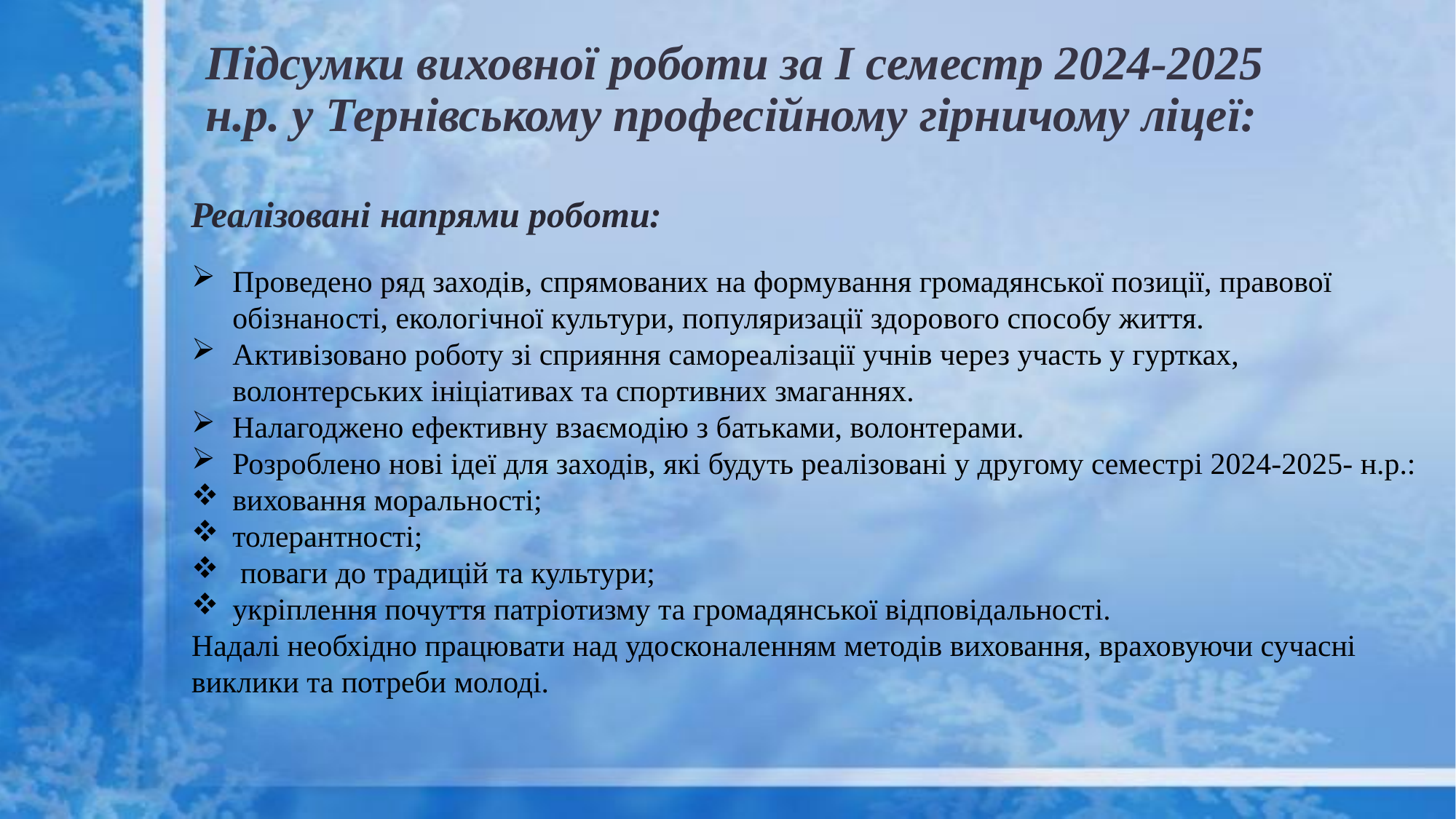

# Підсумки виховної роботи за І семестр 2024-2025 н.р. у Тернівському професійному гірничому ліцеї:
Реалізовані напрями роботи:
Проведено ряд заходів, спрямованих на формування громадянської позиції, правової обізнаності, екологічної культури, популяризації здорового способу життя.
Активізовано роботу зі сприяння самореалізації учнів через участь у гуртках, волонтерських ініціативах та спортивних змаганнях.
Налагоджено ефективну взаємодію з батьками, волонтерами.
Розроблено нові ідеї для заходів, які будуть реалізовані у другому семестрі 2024-2025- н.р.:
виховання моральності;
толерантності;
 поваги до традицій та культури;
укріплення почуття патріотизму та громадянської відповідальності.
Надалі необхідно працювати над удосконаленням методів виховання, враховуючи сучасні виклики та потреби молоді.